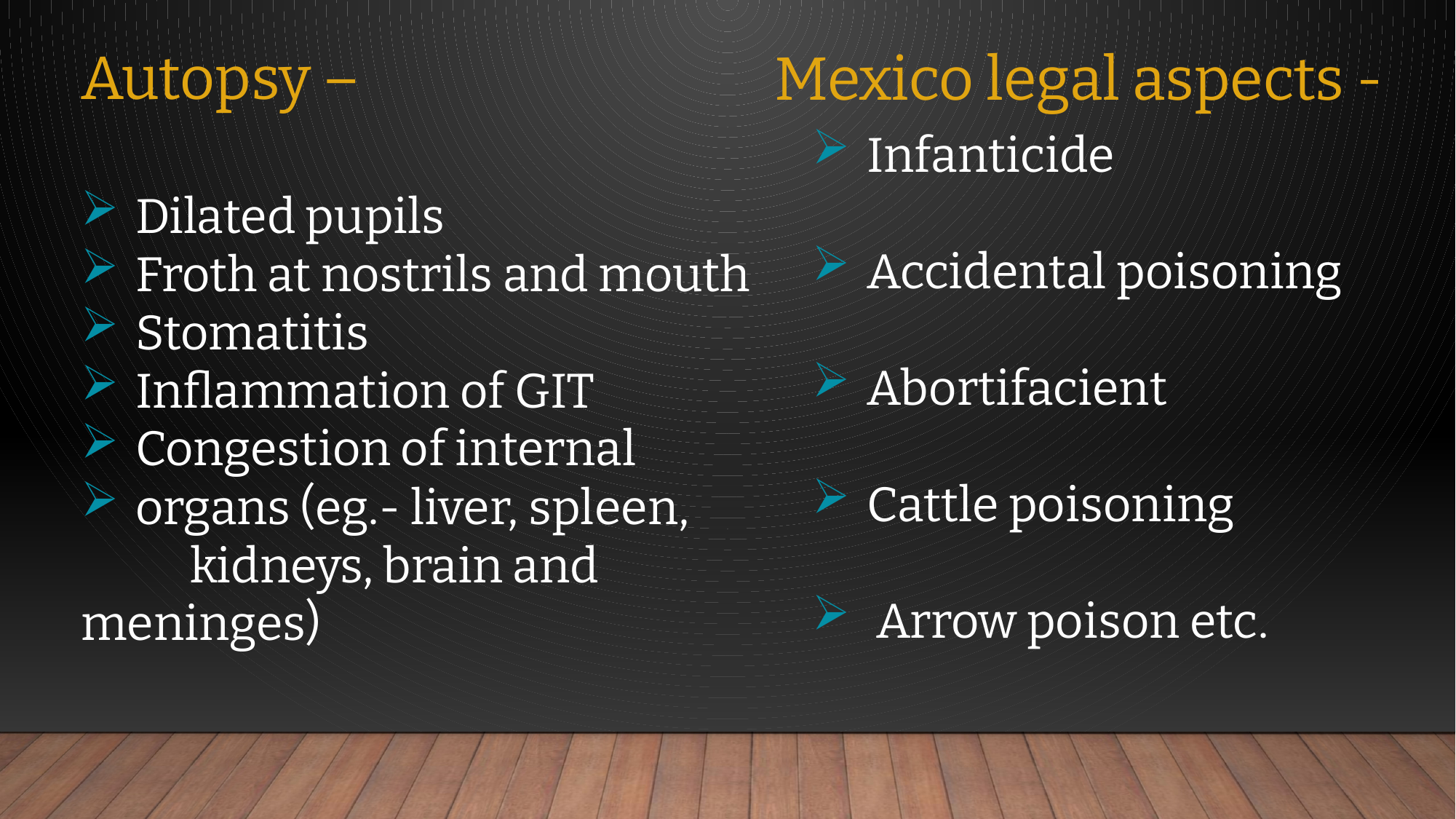

Autopsy –

Dilated pupils
Froth at nostrils and mouth
Stomatitis
Inflammation of GIT
Congestion of internal
organs (eg.- liver, spleen,
	kidneys, brain and meninges)
Mexico legal aspects -
Infanticide

Accidental poisoning

Abortifacient

Cattle poisoning

 Arrow poison etc.